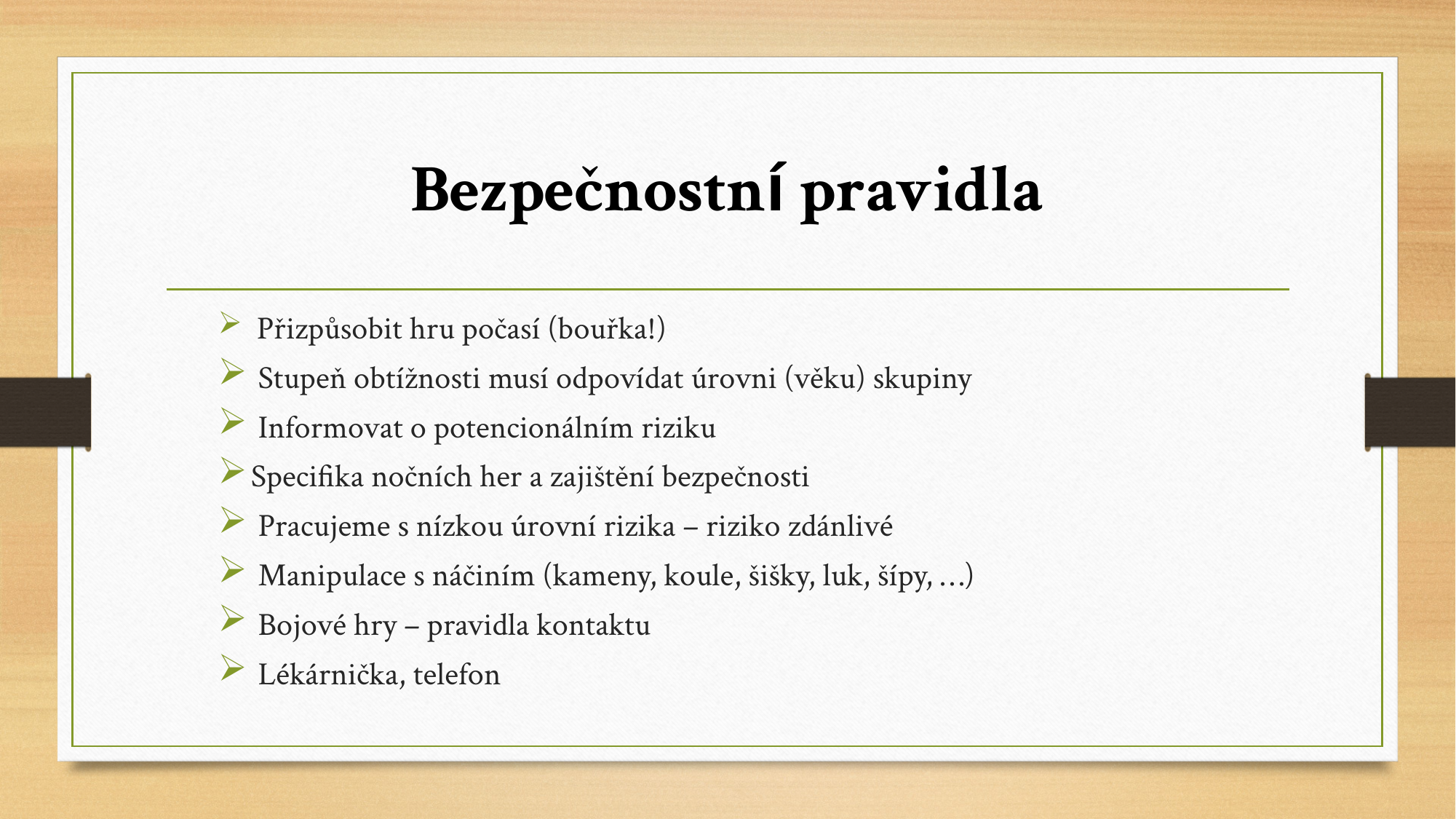

# Bezpečnostní pravidla
 Přizpůsobit hru počasí (bouřka!)
 Stupeň obtížnosti musí odpovídat úrovni (věku) skupiny
 Informovat o potencionálním riziku
Specifika nočních her a zajištění bezpečnosti
 Pracujeme s nízkou úrovní rizika – riziko zdánlivé
 Manipulace s náčiním (kameny, koule, šišky, luk, šípy, …)
 Bojové hry – pravidla kontaktu
 Lékárnička, telefon